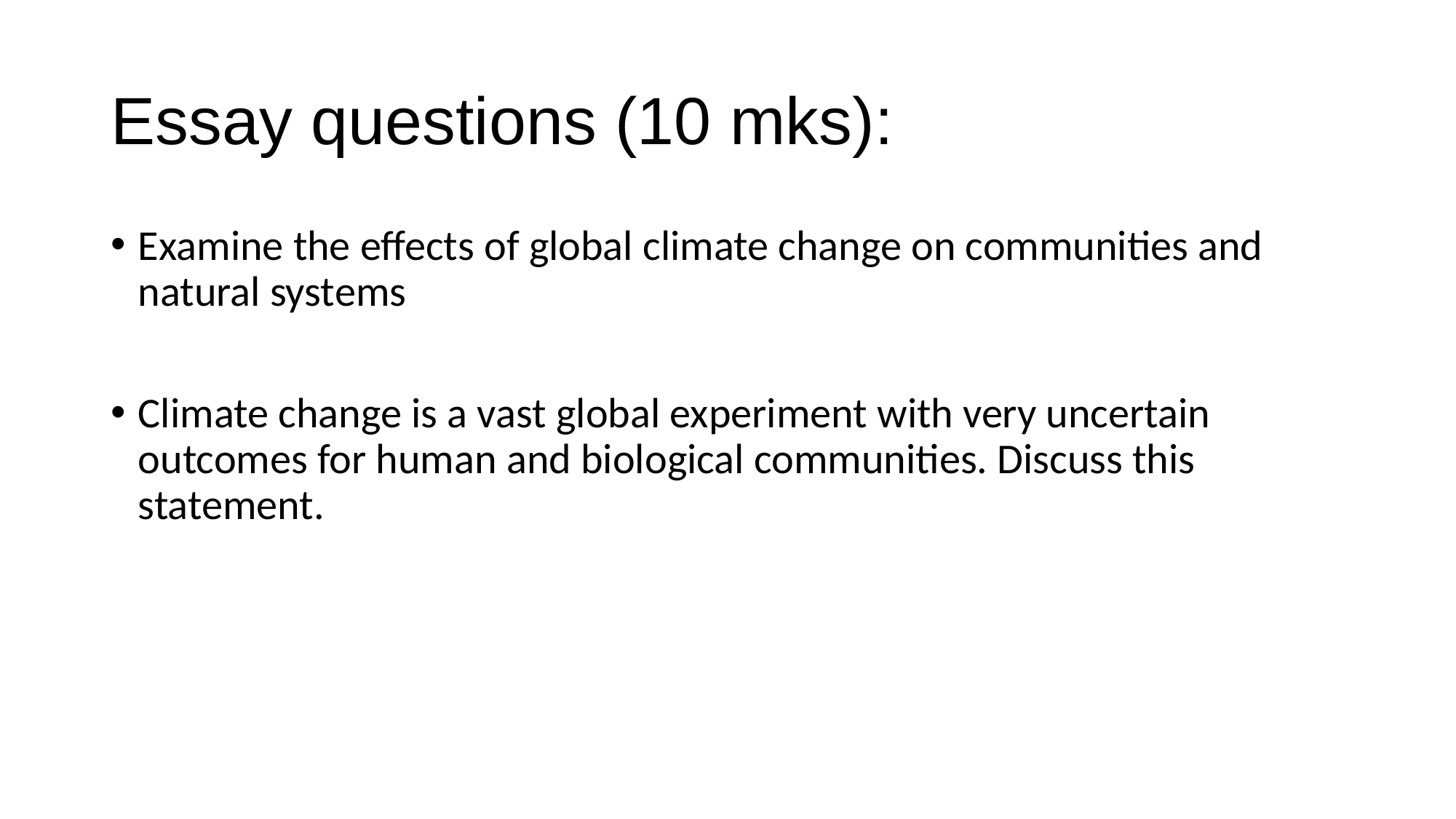

# Essay questions (10 mks):
Examine the effects of global climate change on communities and natural systems

Climate change is a vast global experiment with very uncertain outcomes for human and biological communities. Discuss this statement.